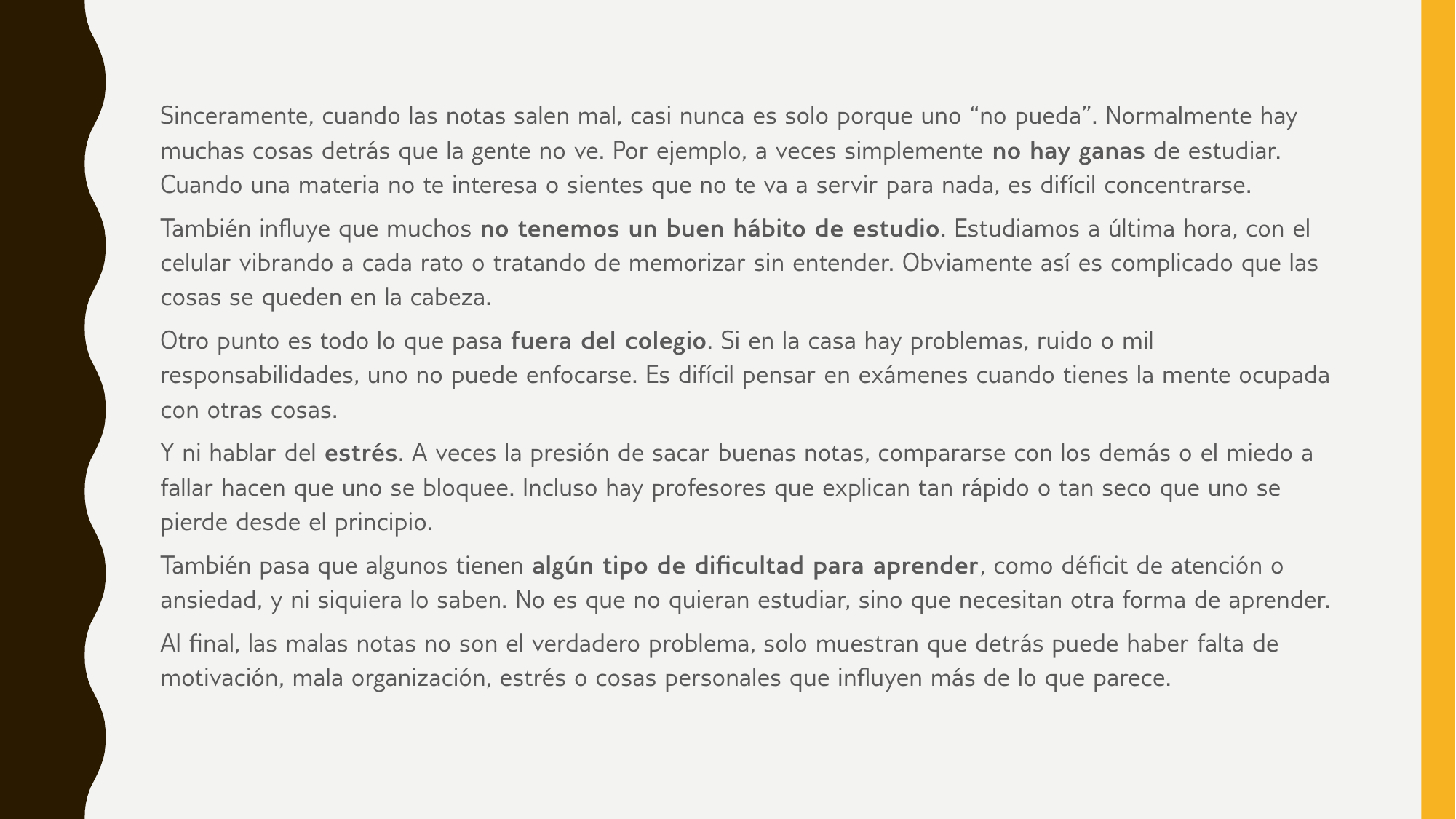

Sinceramente, cuando las notas salen mal, casi nunca es solo porque uno “no pueda”. Normalmente hay muchas cosas detrás que la gente no ve. Por ejemplo, a veces simplemente no hay ganas de estudiar. Cuando una materia no te interesa o sientes que no te va a servir para nada, es difícil concentrarse.
También influye que muchos no tenemos un buen hábito de estudio. Estudiamos a última hora, con el celular vibrando a cada rato o tratando de memorizar sin entender. Obviamente así es complicado que las cosas se queden en la cabeza.
Otro punto es todo lo que pasa fuera del colegio. Si en la casa hay problemas, ruido o mil responsabilidades, uno no puede enfocarse. Es difícil pensar en exámenes cuando tienes la mente ocupada con otras cosas.
Y ni hablar del estrés. A veces la presión de sacar buenas notas, compararse con los demás o el miedo a fallar hacen que uno se bloquee. Incluso hay profesores que explican tan rápido o tan seco que uno se pierde desde el principio.
También pasa que algunos tienen algún tipo de dificultad para aprender, como déficit de atención o ansiedad, y ni siquiera lo saben. No es que no quieran estudiar, sino que necesitan otra forma de aprender.
Al final, las malas notas no son el verdadero problema, solo muestran que detrás puede haber falta de motivación, mala organización, estrés o cosas personales que influyen más de lo que parece.